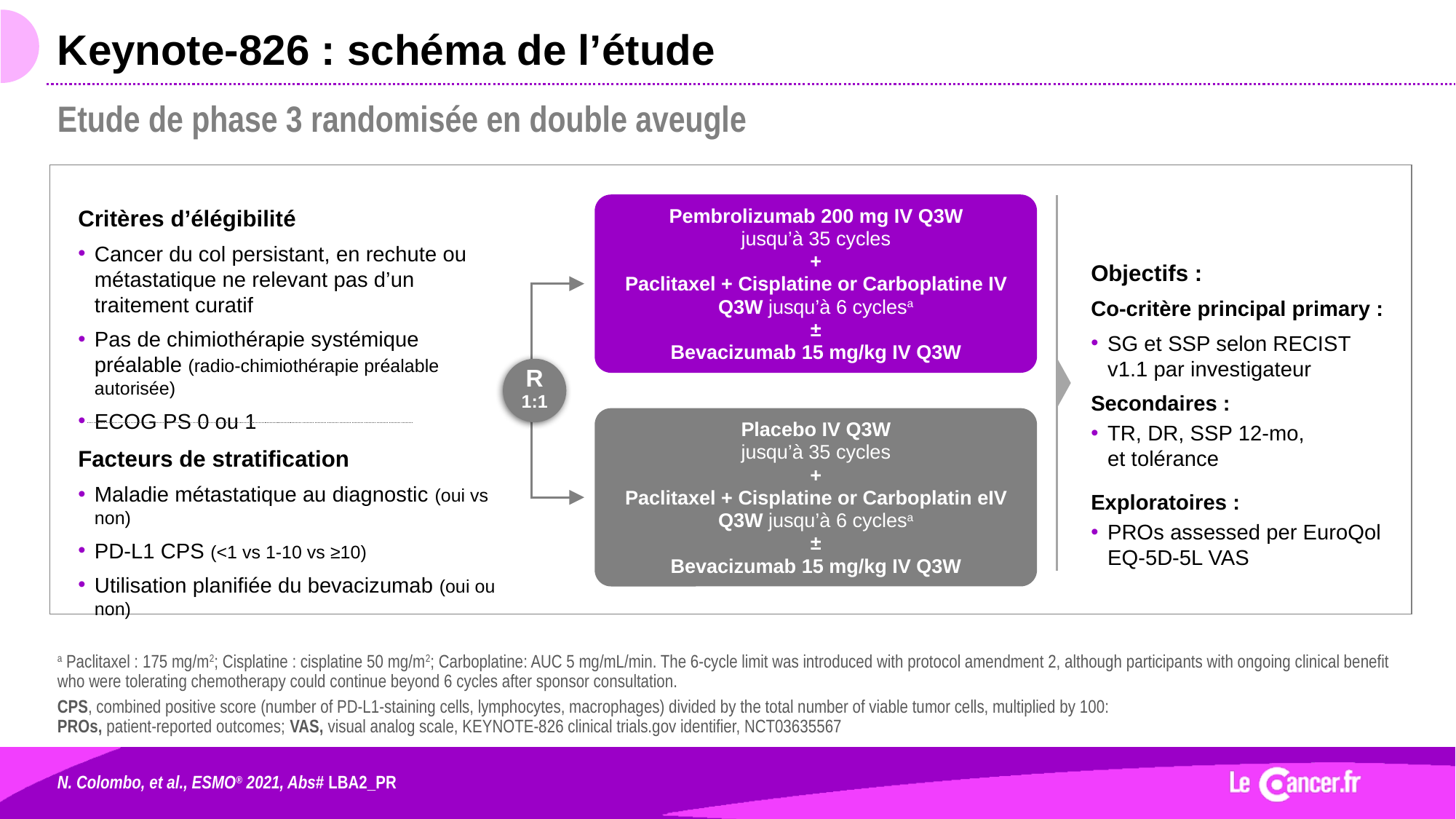

# Keynote-826 : schéma de l’étude
Etude de phase 3 randomisée en double aveugle

Pembrolizumab 200 mg IV Q3W
jusqu’à 35 cycles
+
Paclitaxel + Cisplatine or Carboplatine IV Q3W jusqu’à 6 cyclesa
±
Bevacizumab 15 mg/kg IV Q3W
Critères d’élégibilité
Cancer du col persistant, en rechute ou métastatique ne relevant pas d’un traitement curatif
Pas de chimiothérapie systémique préalable (radio-chimiothérapie préalable autorisée)
ECOG PS 0 ou 1

Objectifs :
Co-critère principal primary :
SG et SSP selon RECIST v1.1 par investigateur
Secondaires :
TR, DR, SSP 12-mo,
et tolérance
Exploratoires :
PROs assessed per EuroQol EQ-5D-5L VAS

R
1:1
Placebo IV Q3W
jusqu’à 35 cycles
+
Paclitaxel + Cisplatine or Carboplatin eIV Q3W jusqu’à 6 cyclesa
±
Bevacizumab 15 mg/kg IV Q3W
Facteurs de stratification
Maladie métastatique au diagnostic (oui vs non)
PD-L1 CPS (<1 vs 1-10 vs ≥10)
Utilisation planifiée du bevacizumab (oui ou non)
a Paclitaxel : 175 mg/m2; Cisplatine : cisplatine 50 mg/m2; Carboplatine: AUC 5 mg/mL/min. The 6-cycle limit was introduced with protocol amendment 2, although participants with ongoing clinical benefit
who were tolerating chemotherapy could continue beyond 6 cycles after sponsor consultation.
CPS, combined positive score (number of PD-L1-staining cells, lymphocytes, macrophages) divided by the total number of viable tumor cells, multiplied by 100:
PROs, patient-reported outcomes; VAS, visual analog scale, KEYNOTE-826 clinical trials.gov identifier, NCT03635567
N. Colombo, et al., ESMO® 2021, Abs# LBA2_PR